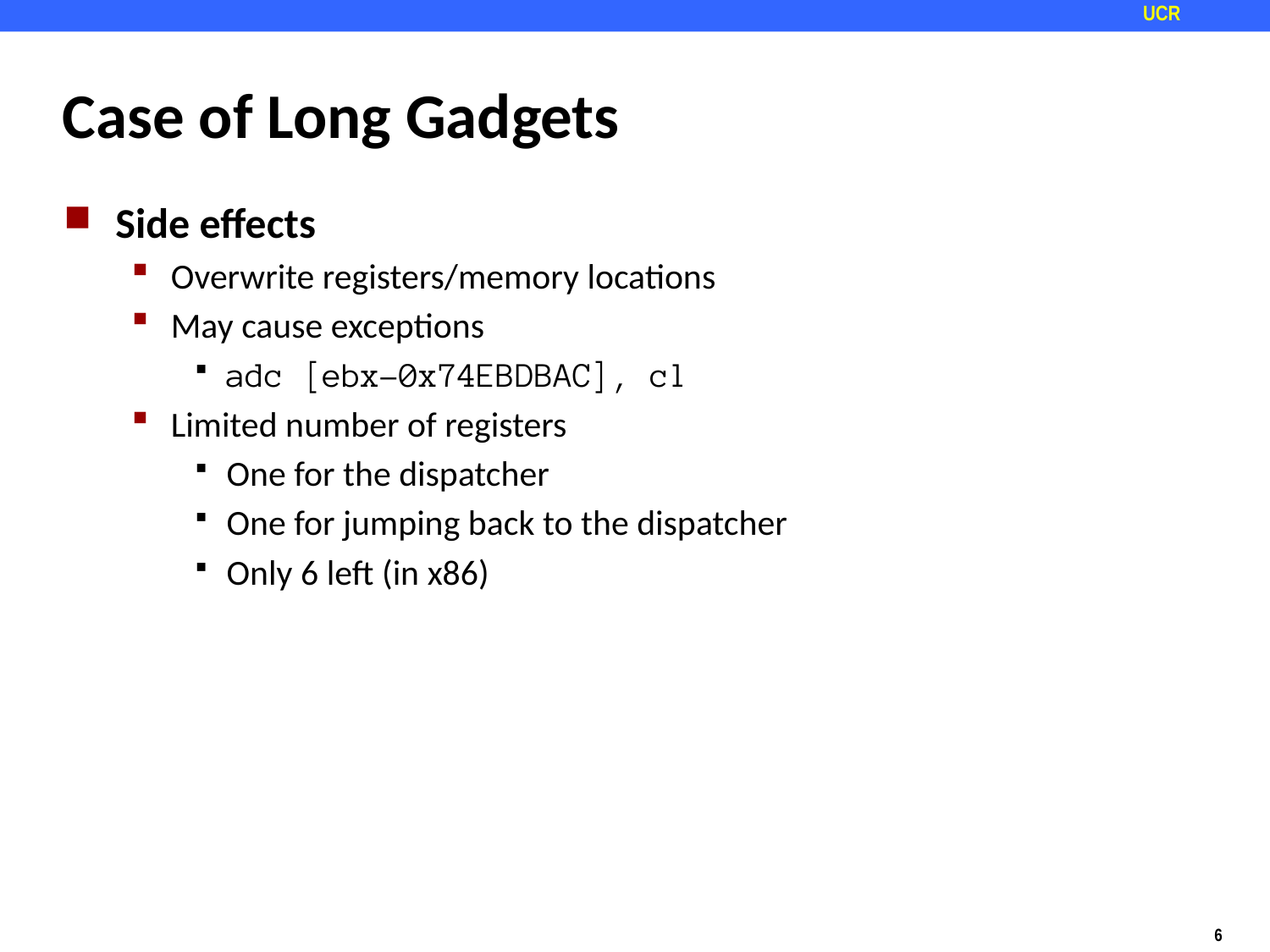

# Case of Long Gadgets
Side effects
Overwrite registers/memory locations
May cause exceptions
adc [ebx-0x74EBDBAC], cl
Limited number of registers
One for the dispatcher
One for jumping back to the dispatcher
Only 6 left (in x86)